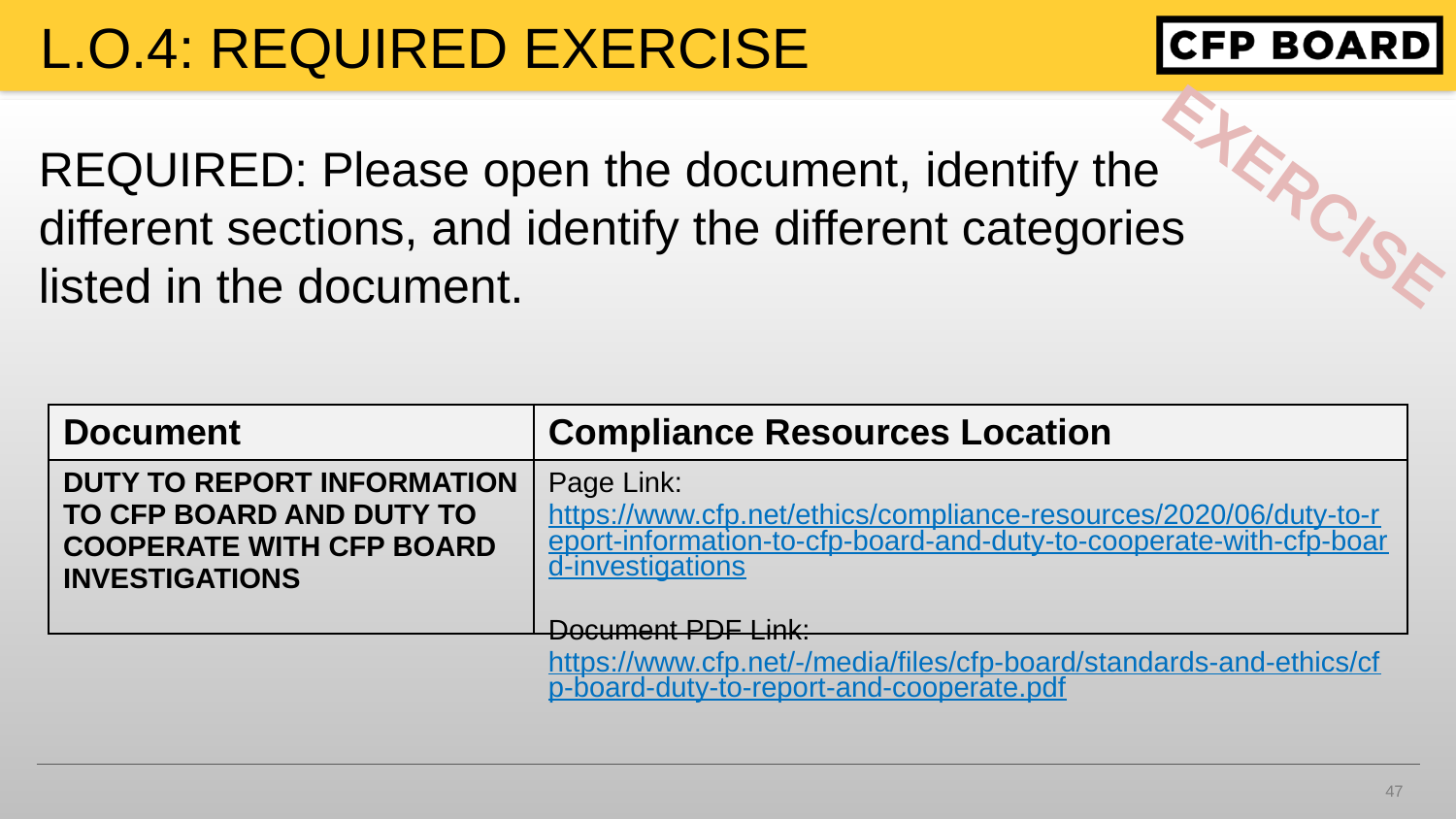

# l.o.4: REQUIRED EXERCISE
REQUIRED: Please open the document, identify the different sections, and identify the different categories listed in the document.

| Document | Compliance Resources Location |
| --- | --- |
| DUTY TO REPORT INFORMATION TO CFP BOARD AND DUTY TO COOPERATE WITH CFP BOARD INVESTIGATIONS | Page Link: https://www.cfp.net/ethics/compliance-resources/2020/06/duty-to-report-information-to-cfp-board-and-duty-to-cooperate-with-cfp-board-investigations Document PDF Link: https://www.cfp.net/-/media/files/cfp-board/standards-and-ethics/cfp-board-duty-to-report-and-cooperate.pdf |
47
4